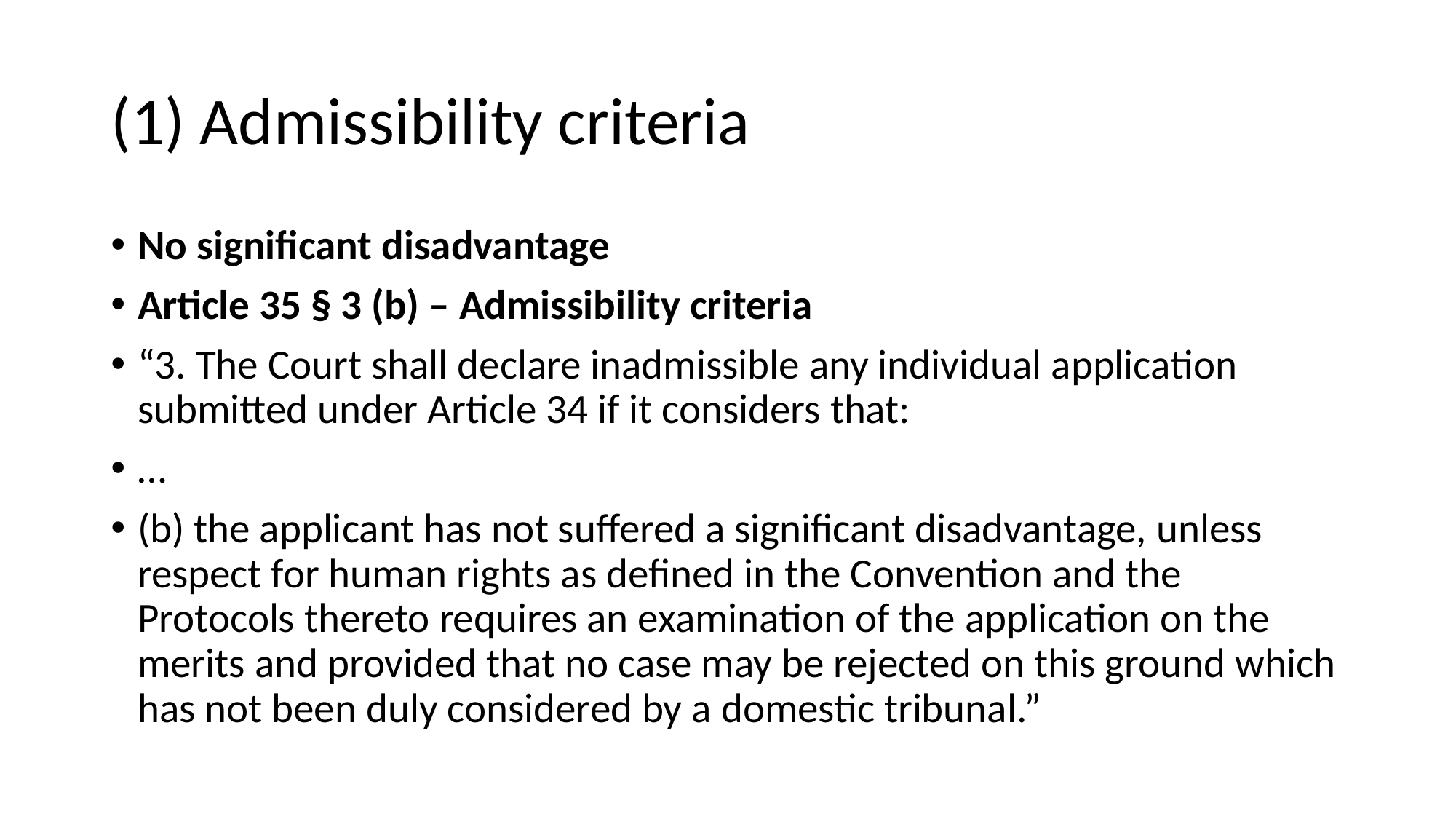

# (1) Admissibility criteria
No significant disadvantage
Article 35 § 3 (b) – Admissibility criteria
“3. The Court shall declare inadmissible any individual application submitted under Article 34 if it considers that:
…
(b) the applicant has not suffered a significant disadvantage, unless respect for human rights as defined in the Convention and the Protocols thereto requires an examination of the application on the merits and provided that no case may be rejected on this ground which has not been duly considered by a domestic tribunal.”